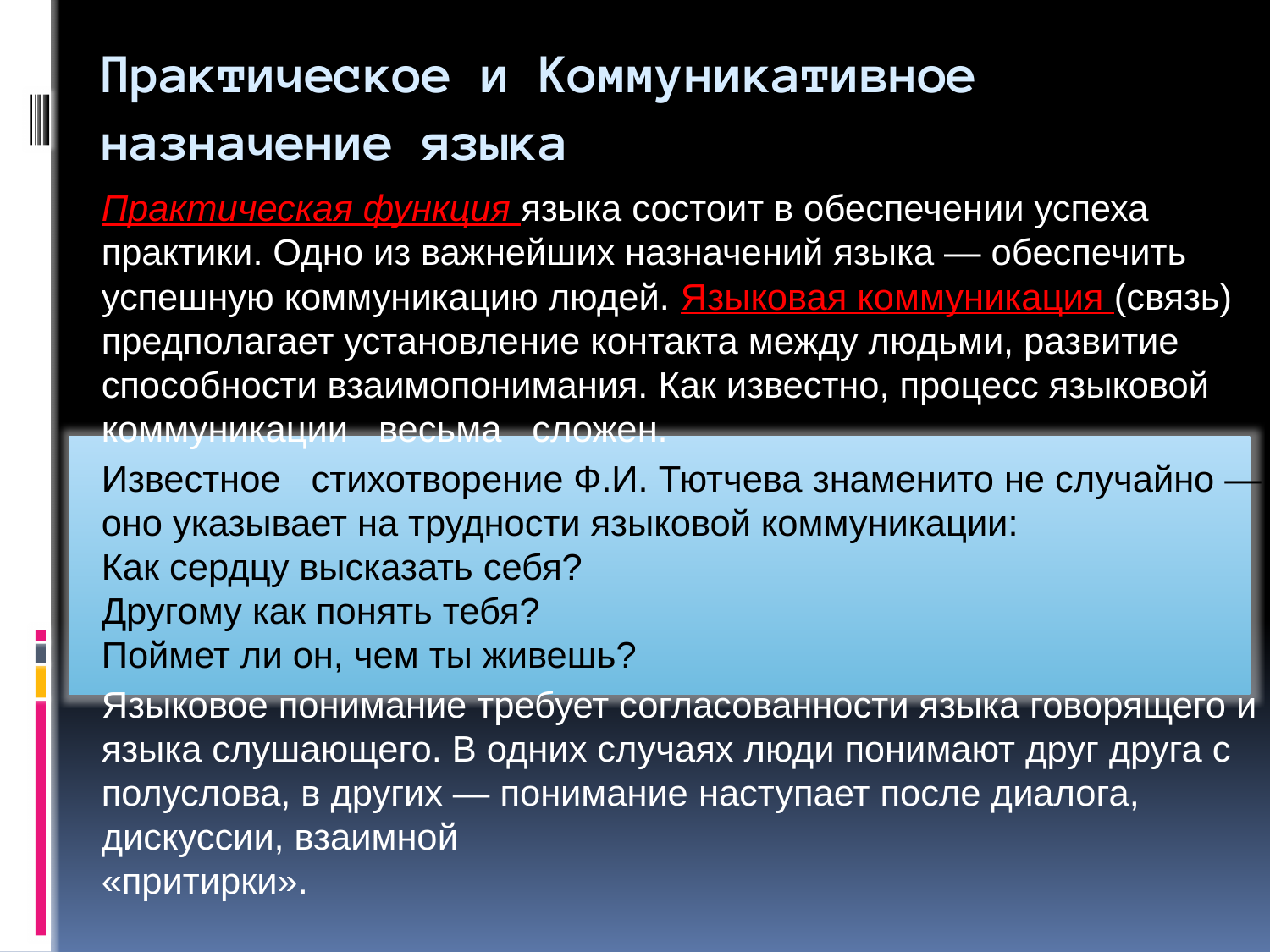

# Практическое и Коммуникативное назначение языка
		Практическая функция языка состоит в обеспечении успеха практики. Одно из важнейших назначений языка — обеспечить успешную коммуникацию людей. Языковая коммуникация (связь) предполагает установление контакта между людьми, развитие способности взаимопонимания. Как известно, процесс языковой коммуникации   весьма   сложен.
		Известное   стихотворение Ф.И. Тютчева знаменито не случайно — оно указывает на трудности языковой коммуникации:
Как сердцу высказать себя?
Другому как понять тебя?
Поймет ли он, чем ты живешь?
		Языковое понимание требует согласованности языка говорящего и языка слушающего. В одних случаях люди понимают друг друга с полуслова, в других — понимание наступает после диалога, дискуссии, взаимной
«притирки».